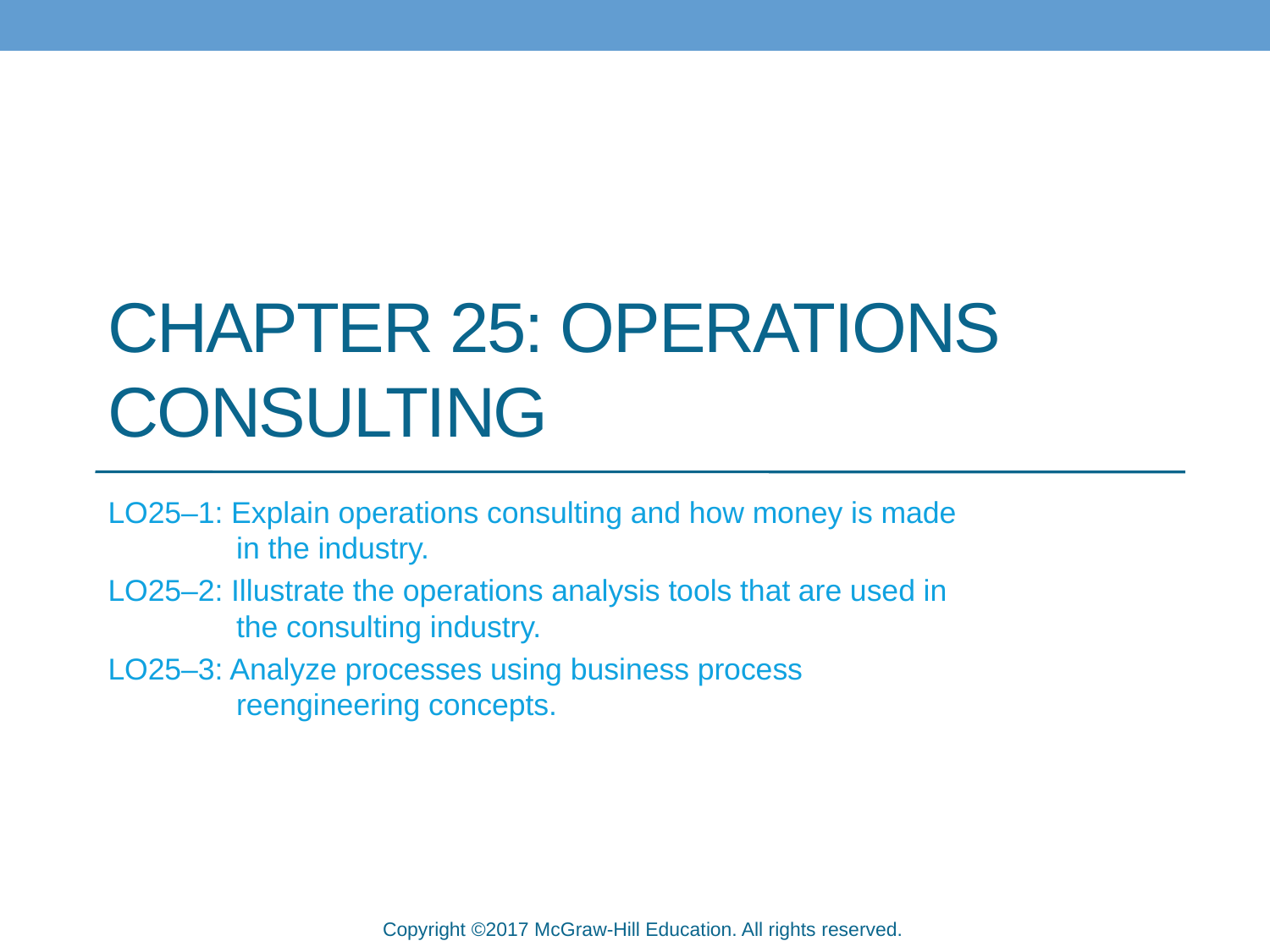

# Chapter 25: Operations Consulting
LO25–1: Explain operations consulting and how money is made in the industry.
LO25–2: Illustrate the operations analysis tools that are used in the consulting industry.
LO25–3: Analyze processes using business process reengineering concepts.
McGraw-Hill/Irwin